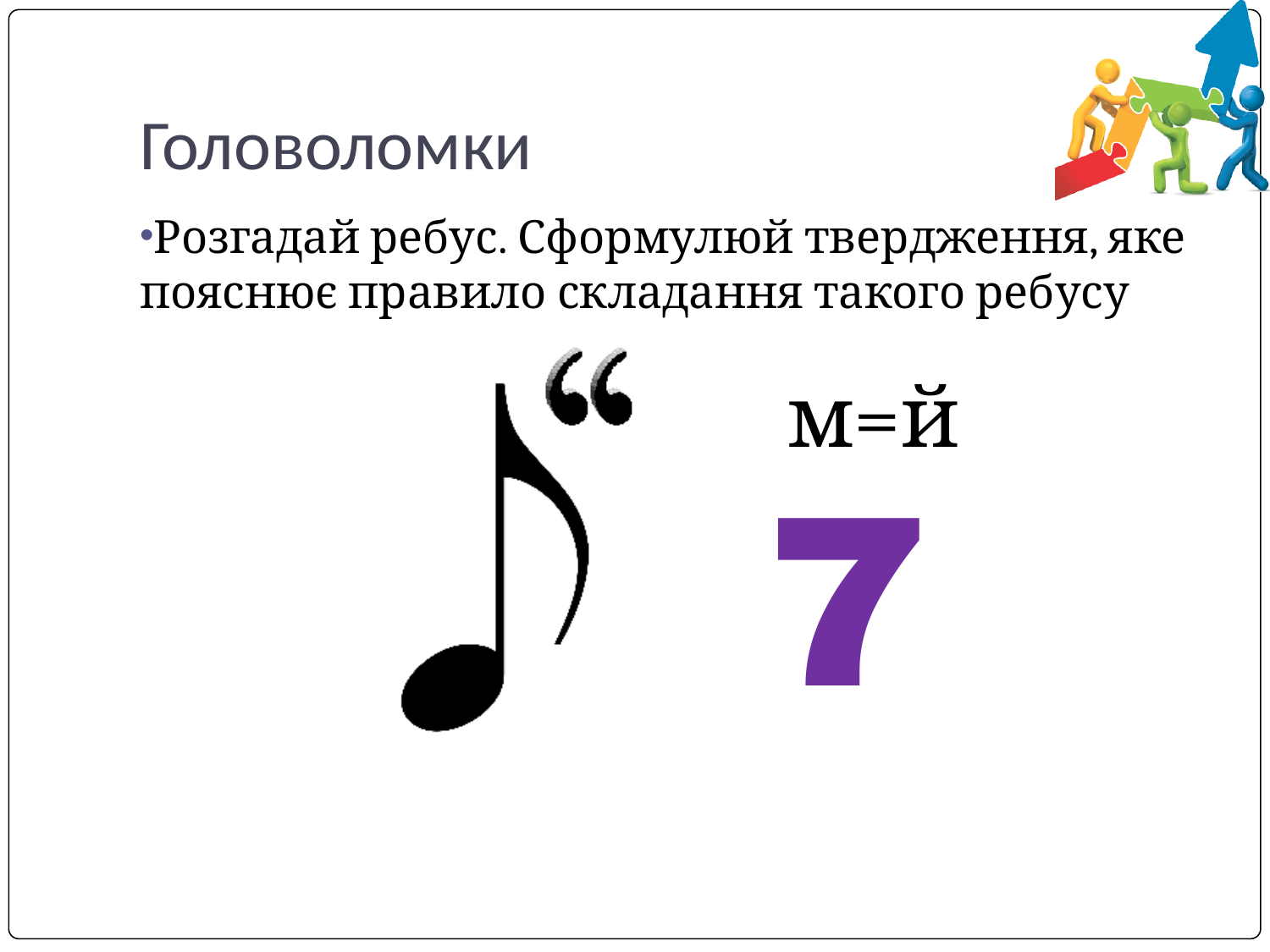

# Головоломки
Розгадай ребус. Сформулюй твердження, яке пояснює правило складання такого ребусу

м=й

7